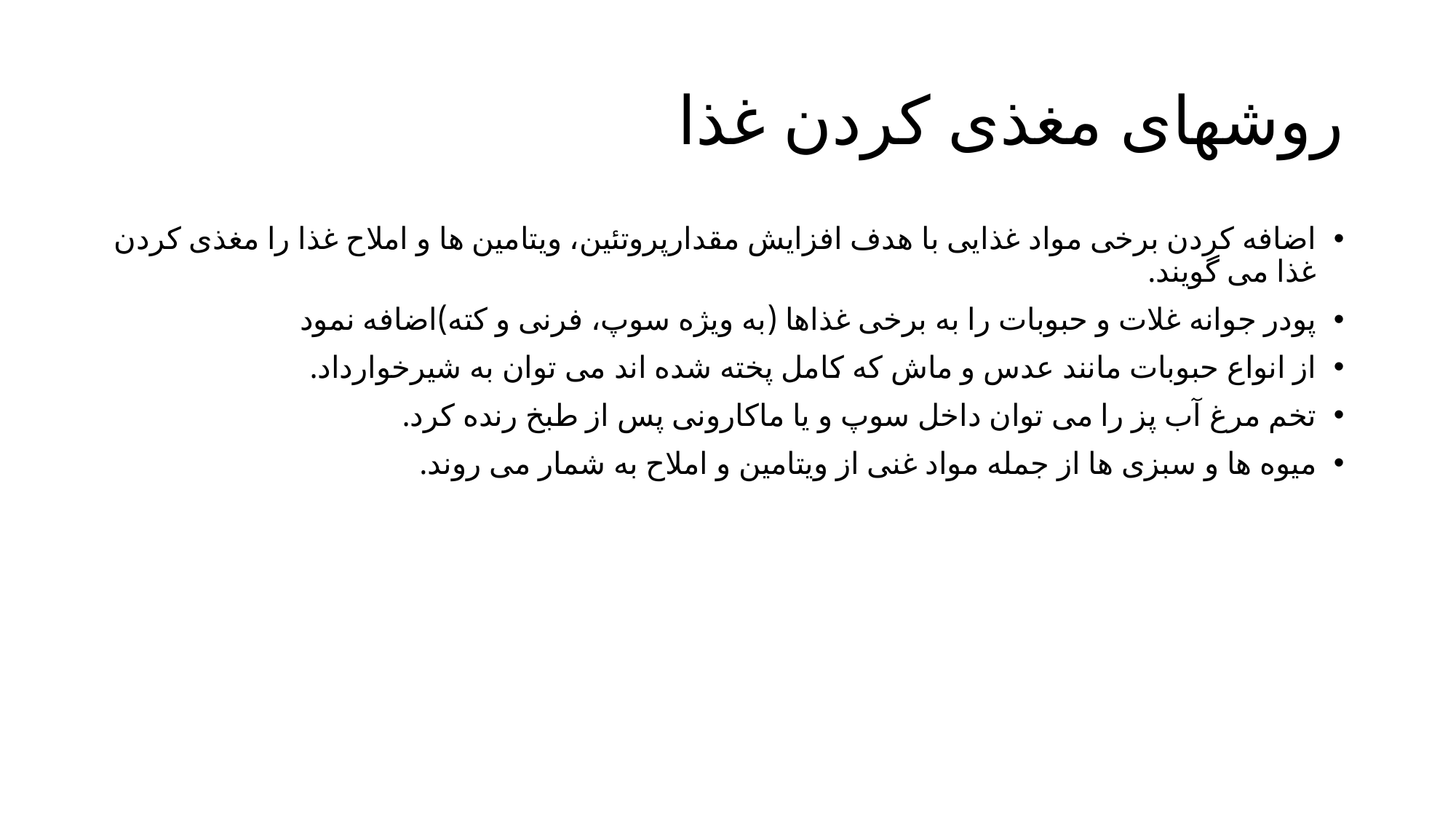

# روشهای مغذی کردن غذا
اضافه كردن برخی مواد غذایی با هدف افزایش مقدارپروتئین، ویتامین ها و املاح غذا را مغذی كردن غذا می گویند.
پودر جوانه غلات و حبوبات را به برخی غذاها (به ویژه سوپ، فرنی و كته)اضافه نمود
از انواع حبوبات مانند عدس و ماش كه كامل پخته شده اند می توان به شیرخوارداد.
تخم مرغ آب پز را می توان داخل سوپ و یا ماكارونی پس از طبخ رنده كرد.
میوه ها و سبزی ها از جمله مواد غنی از ویتامین و املاح به شمار می روند.